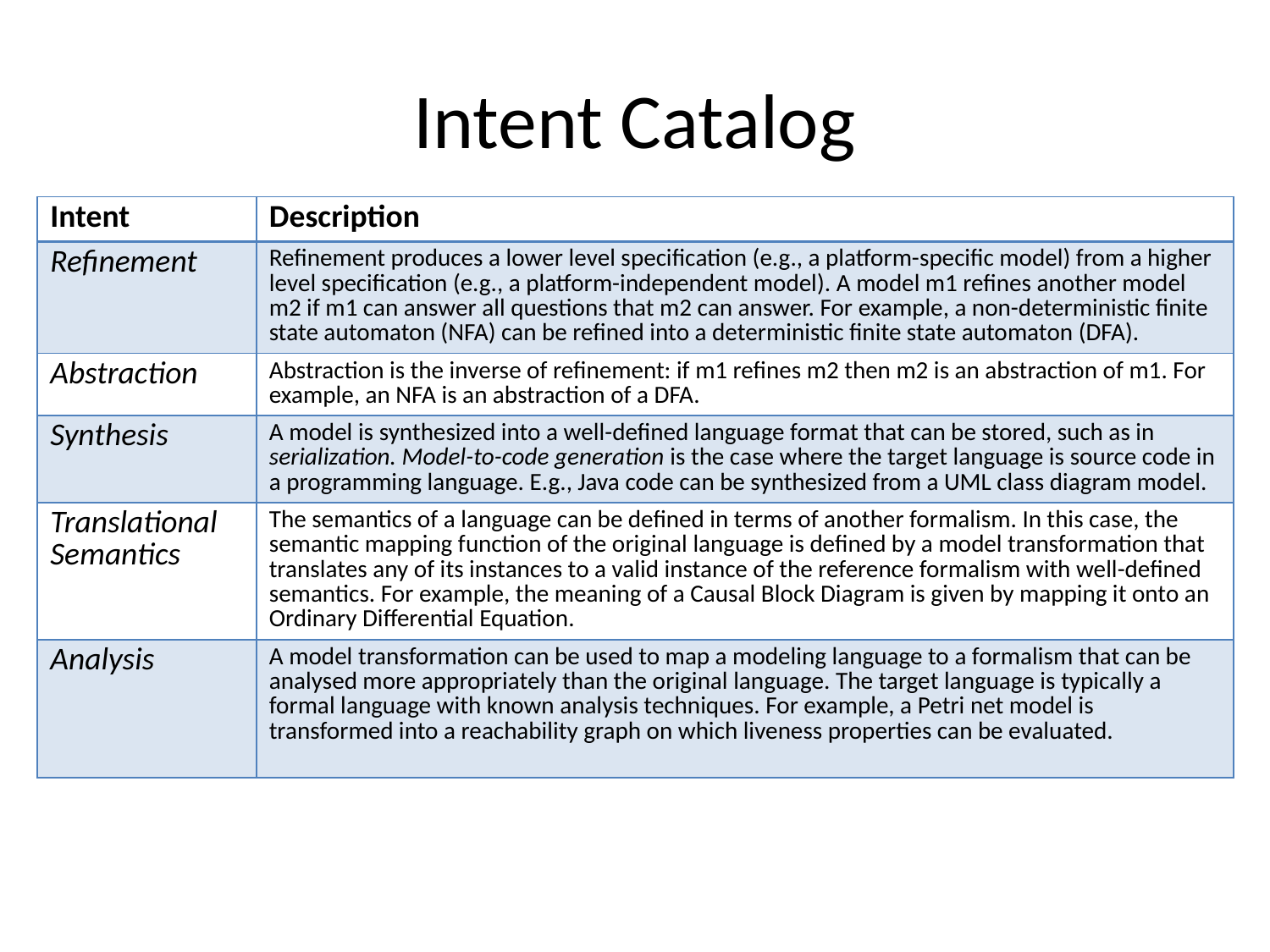

# Intent Catalog
| Intent | Description |
| --- | --- |
| Refinement | Refinement produces a lower level specification (e.g., a platform-specific model) from a higher level specification (e.g., a platform-independent model). A model m1 refines another model m2 if m1 can answer all questions that m2 can answer. For example, a non-deterministic finite state automaton (NFA) can be refined into a deterministic finite state automaton (DFA). |
| Abstraction | Abstraction is the inverse of refinement: if m1 refines m2 then m2 is an abstraction of m1. For example, an NFA is an abstraction of a DFA. |
| Synthesis | A model is synthesized into a well-defined language format that can be stored, such as in serialization. Model-to-code generation is the case where the target language is source code in a programming language. E.g., Java code can be synthesized from a UML class diagram model. |
| Translational Semantics | The semantics of a language can be defined in terms of another formalism. In this case, the semantic mapping function of the original language is defined by a model transformation that translates any of its instances to a valid instance of the reference formalism with well-defined semantics. For example, the meaning of a Causal Block Diagram is given by mapping it onto an Ordinary Differential Equation. |
| Analysis | A model transformation can be used to map a modeling language to a formalism that can be analysed more appropriately than the original language. The target language is typically a formal language with known analysis techniques. For example, a Petri net model is transformed into a reachability graph on which liveness properties can be evaluated. |